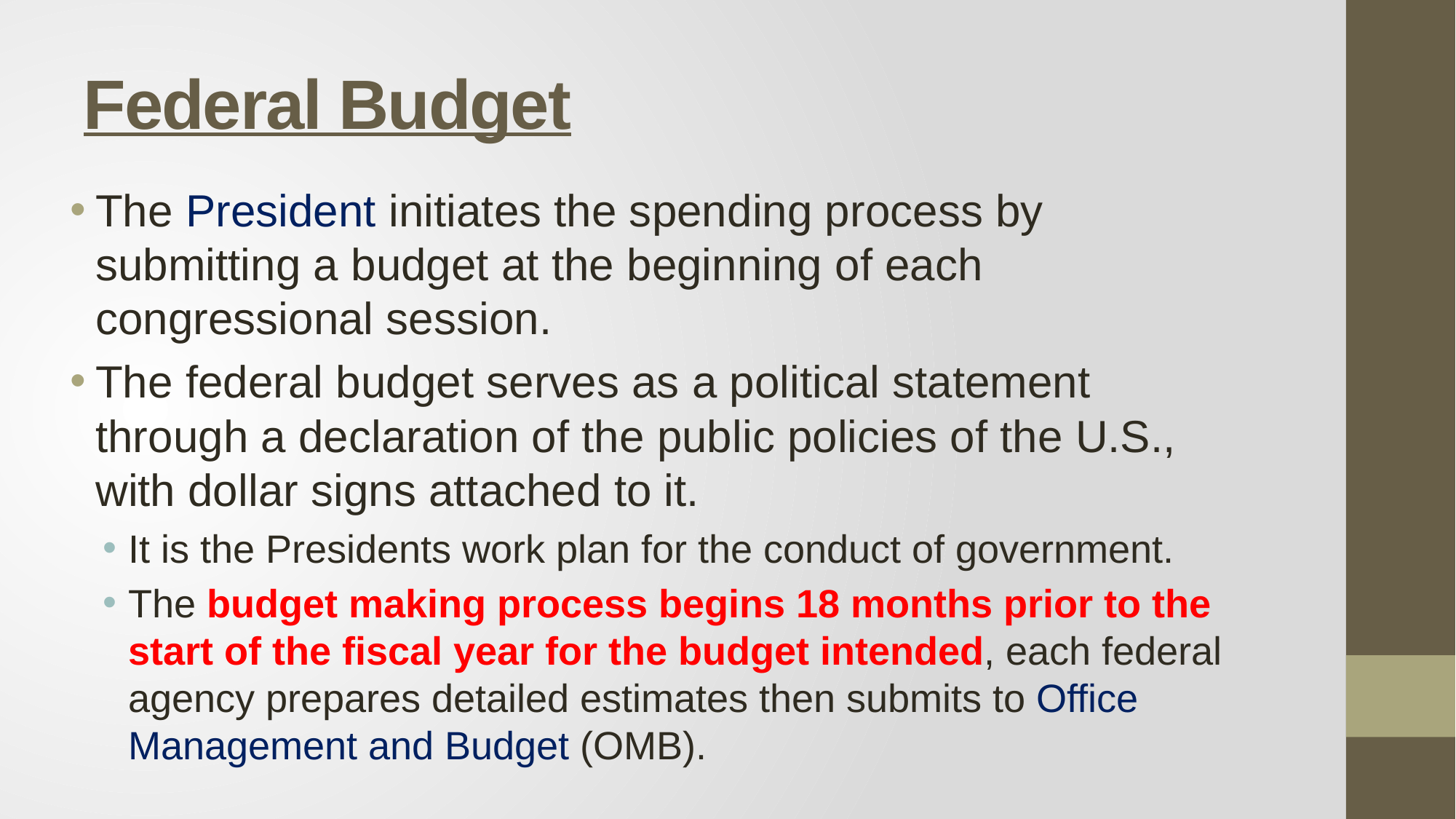

# Federal Budget
The President initiates the spending process by submitting a budget at the beginning of each congressional session.
The federal budget serves as a political statement through a declaration of the public policies of the U.S., with dollar signs attached to it.
It is the Presidents work plan for the conduct of government.
The budget making process begins 18 months prior to the start of the fiscal year for the budget intended, each federal agency prepares detailed estimates then submits to Office Management and Budget (OMB).